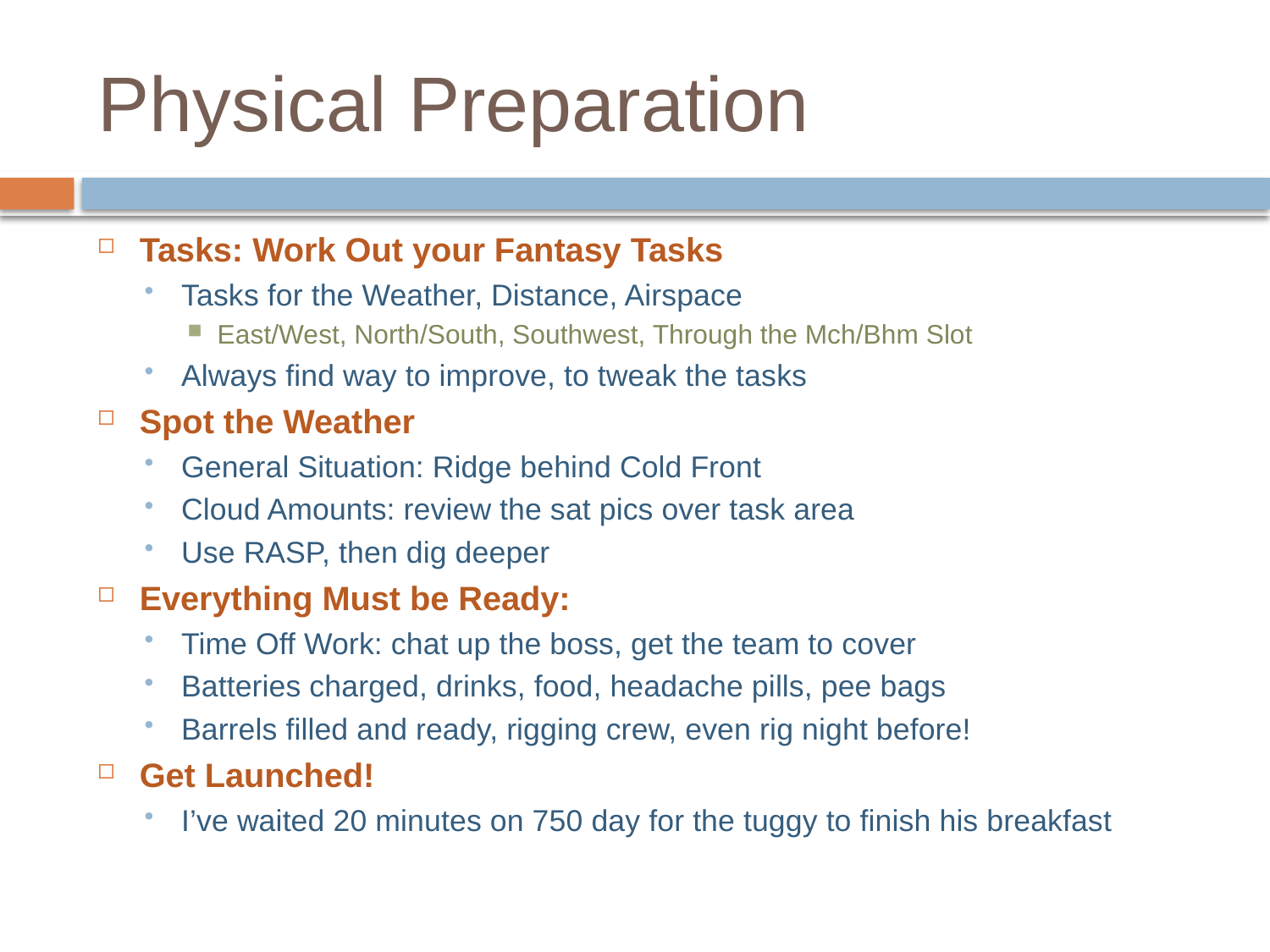

# Physical Preparation
Tasks: Work Out your Fantasy Tasks
Tasks for the Weather, Distance, Airspace
East/West, North/South, Southwest, Through the Mch/Bhm Slot
Always find way to improve, to tweak the tasks
Spot the Weather
General Situation: Ridge behind Cold Front
Cloud Amounts: review the sat pics over task area
Use RASP, then dig deeper
Everything Must be Ready:
Time Off Work: chat up the boss, get the team to cover
Batteries charged, drinks, food, headache pills, pee bags
Barrels filled and ready, rigging crew, even rig night before!
Get Launched!
I’ve waited 20 minutes on 750 day for the tuggy to finish his breakfast